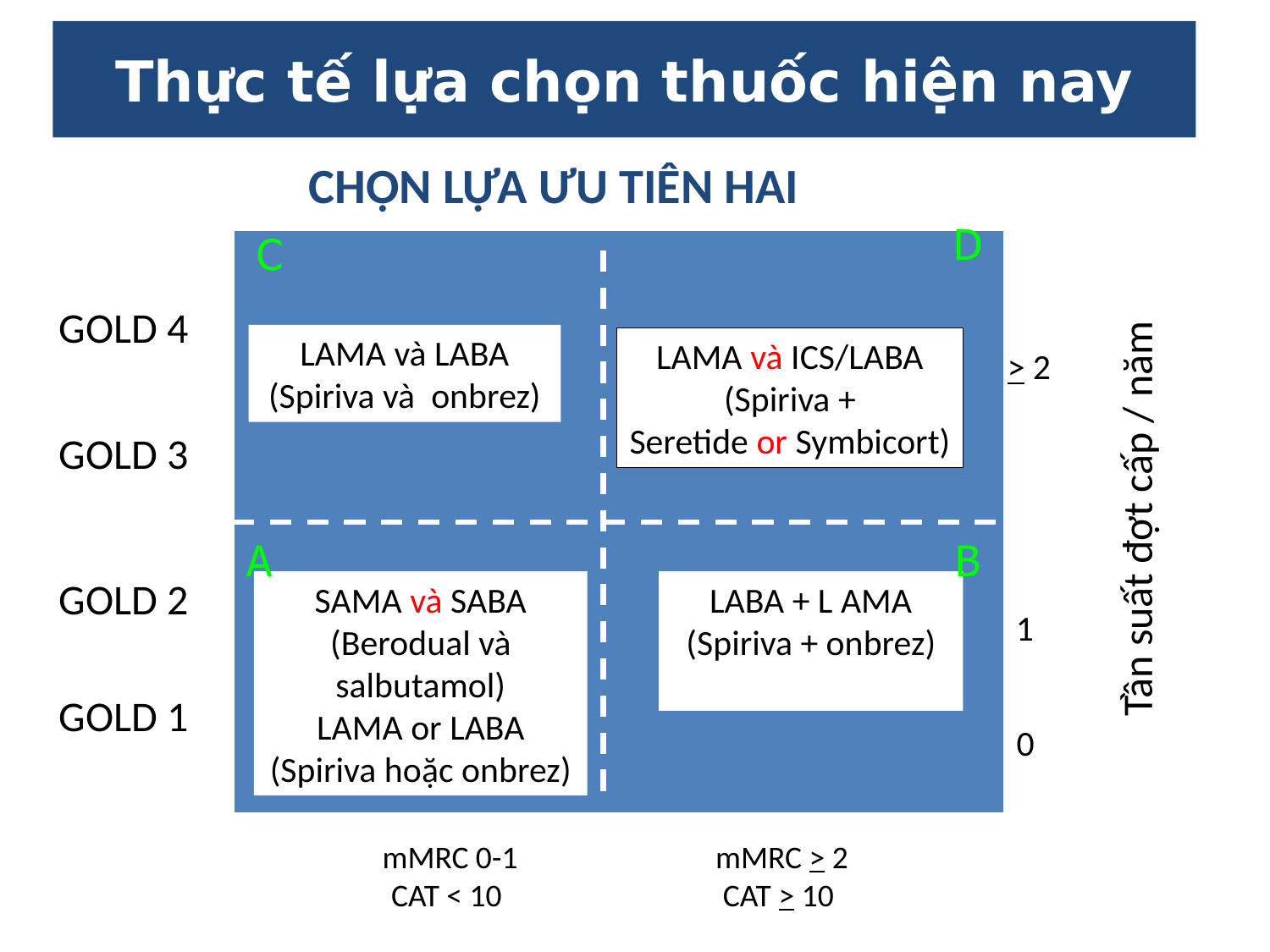

# Thực tế lựa chọn thuốc hiện nay
CHỌN LỰA ƯU TIÊN HAI
D
C

GOLD 4
LAMA và LABA (Spiriva và  onbrez)
LAMA và ICS/LABA
(Spiriva +
Seretide or Symbicort)
> 2
GOLD 3
Tần suất đợt cấp / năm
A
B
GOLD 2
SAMA và SABA
(Berodual và salbutamol)
LAMA or LABA
(Spiriva hoặc onbrez)
LABA + L AMA
(Spiriva + onbrez)

1
GOLD 1
  0

mMRC 0-1
CAT < 10
mMRC > 2
CAT > 10